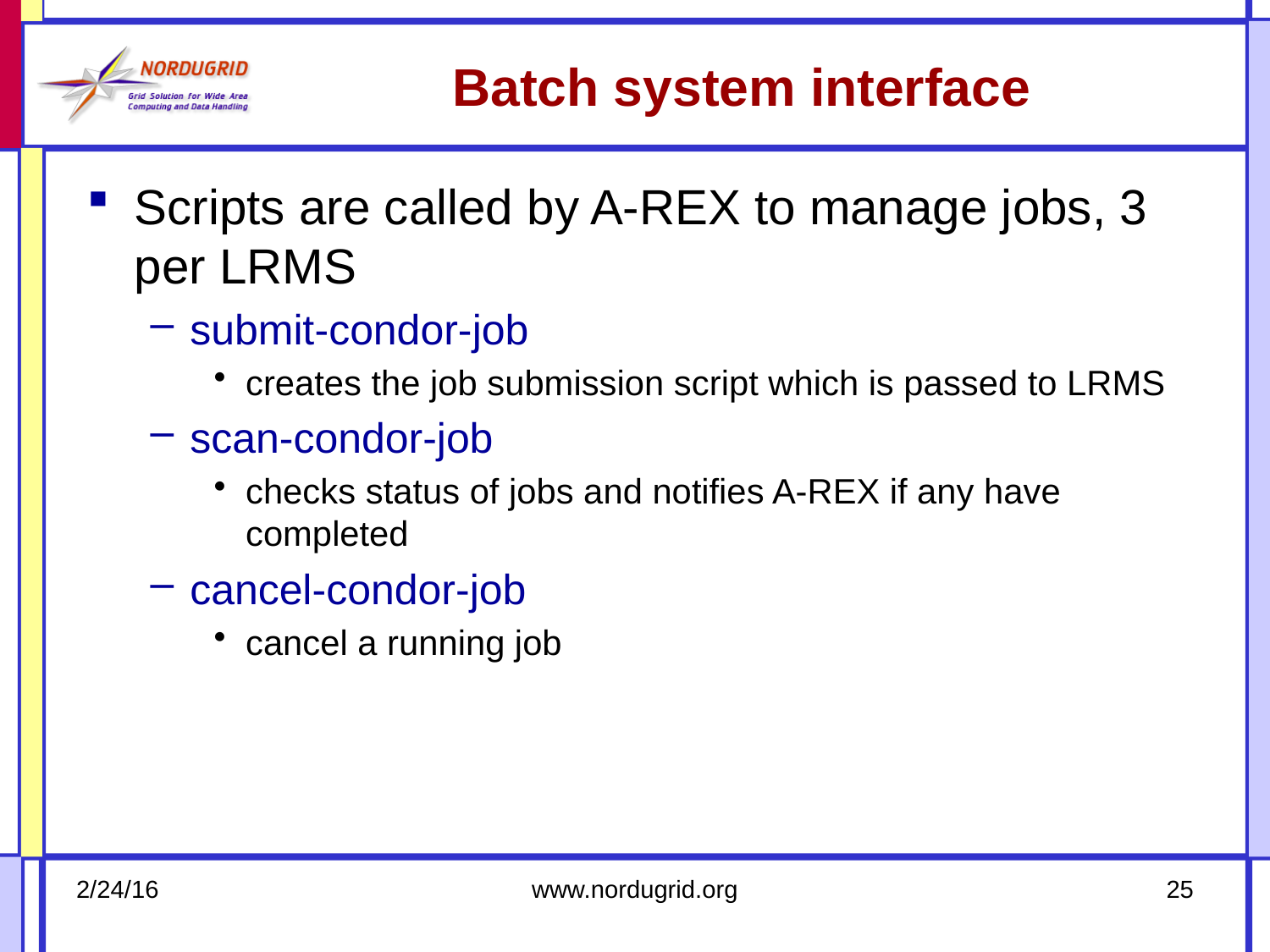

# Batch system interface
Scripts are called by A-REX to manage jobs, 3 per LRMS
submit-condor-job
creates the job submission script which is passed to LRMS
scan-condor-job
checks status of jobs and notifies A-REX if any have completed
cancel-condor-job
cancel a running job
2/24/16
www.nordugrid.org
25